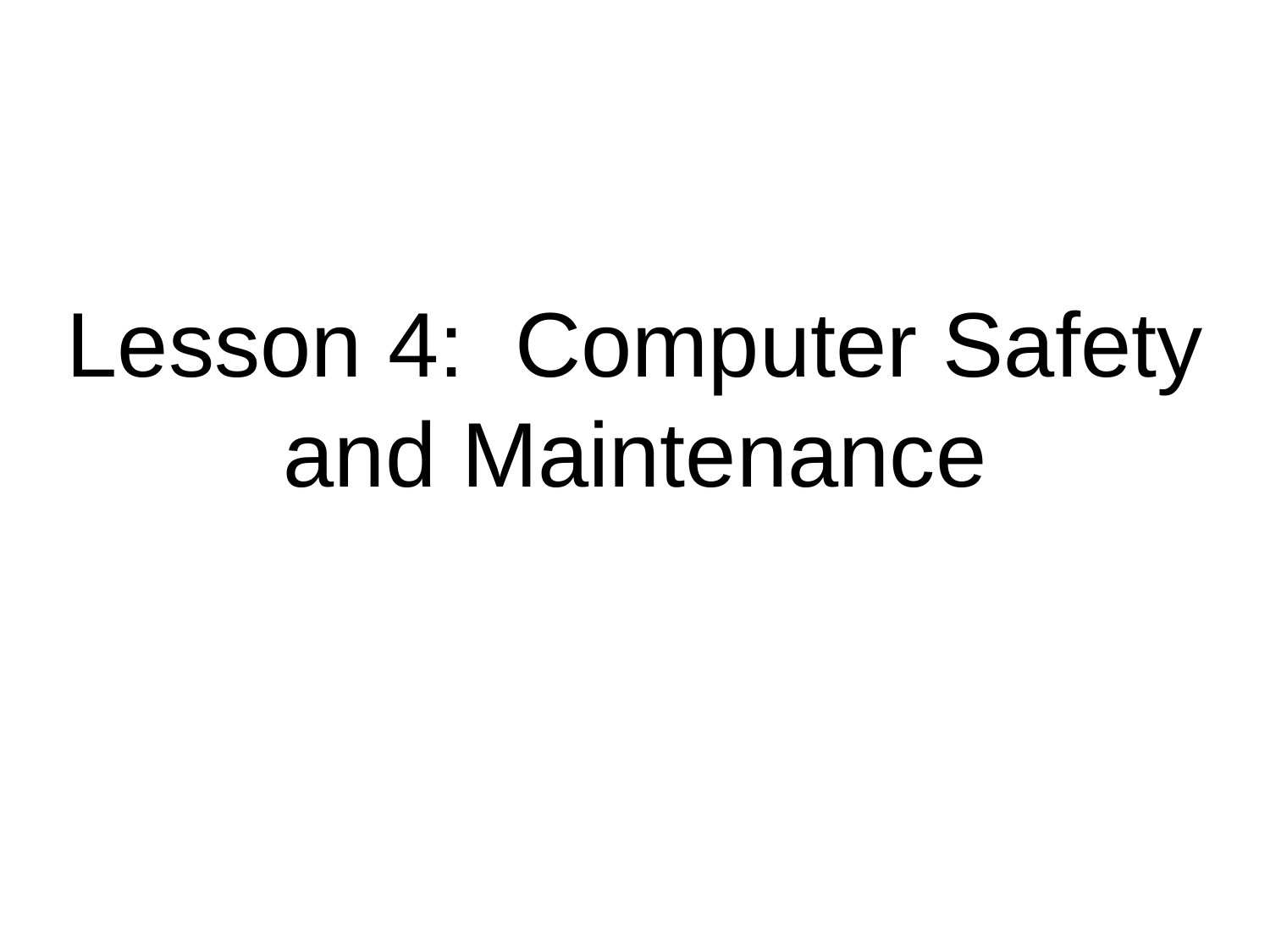

# Lesson 4:  Computer Safety and Maintenance